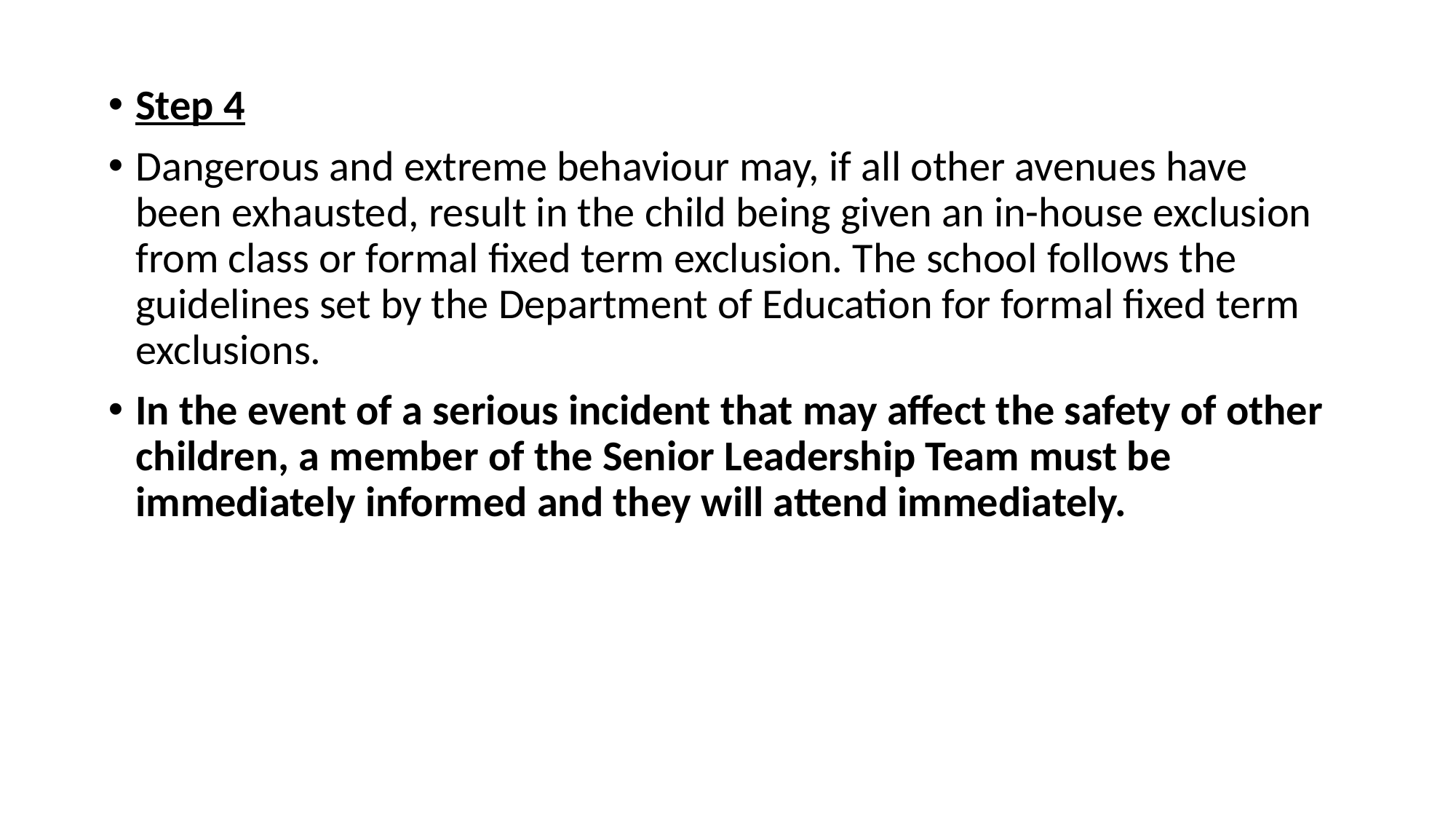

Step 4
Dangerous and extreme behaviour may, if all other avenues have been exhausted, result in the child being given an in-house exclusion from class or formal fixed term exclusion. The school follows the guidelines set by the Department of Education for formal fixed term exclusions.
In the event of a serious incident that may affect the safety of other children, a member of the Senior Leadership Team must be immediately informed and they will attend immediately.